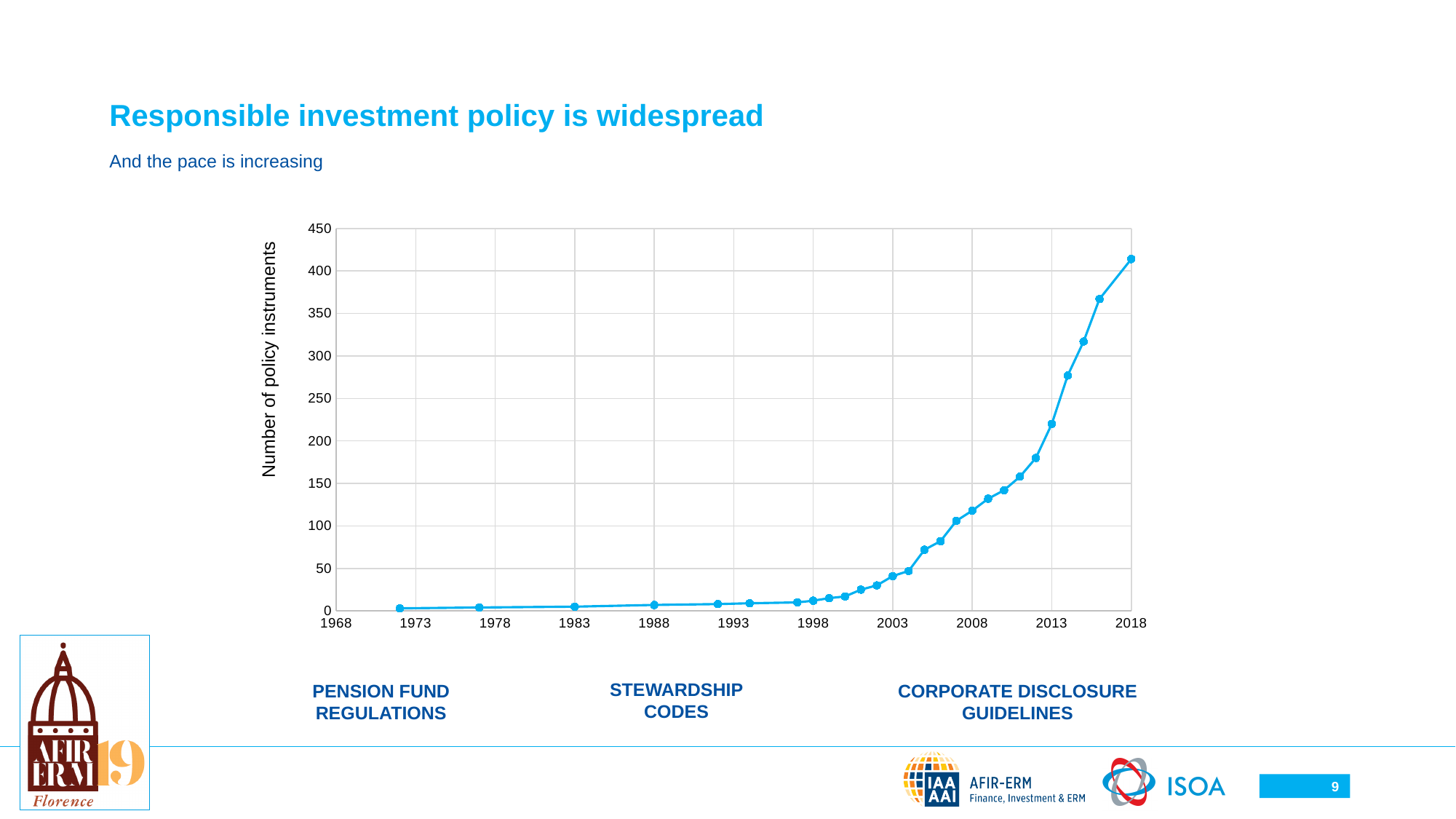

# Responsible investment policy is widespread
And the pace is increasing

### Chart

| Category |  |
|---|---|
Number of policy instruments
STEWARDSHIP CODES
CORPORATE DISCLOSURE GUIDELINES
PENSION FUND REGULATIONS
9